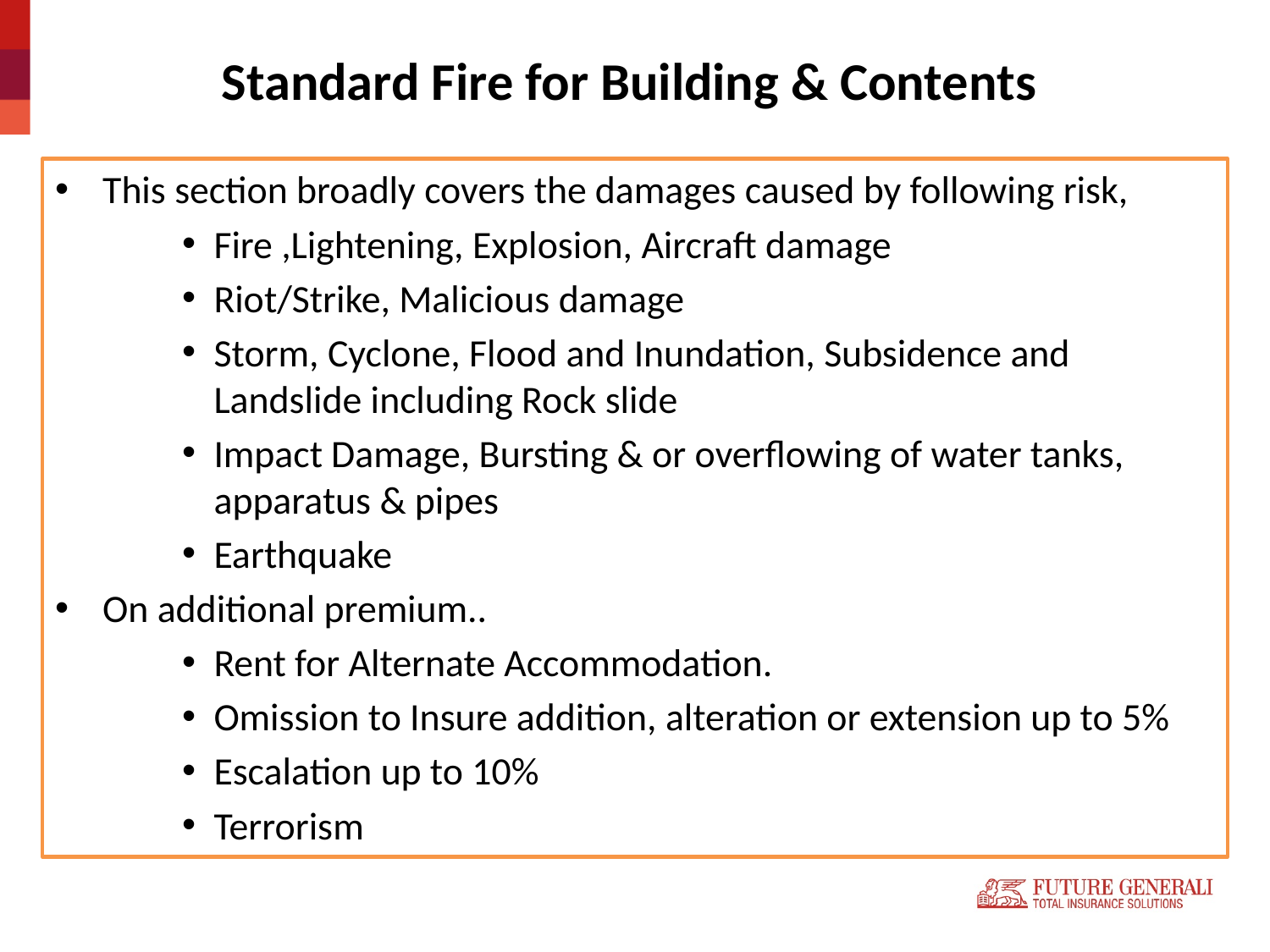

# Standard Fire for Building & Contents
This section broadly covers the damages caused by following risk,
Fire ,Lightening, Explosion, Aircraft damage
Riot/Strike, Malicious damage
Storm, Cyclone, Flood and Inundation, Subsidence and Landslide including Rock slide
Impact Damage, Bursting & or overflowing of water tanks, apparatus & pipes
Earthquake
On additional premium..
Rent for Alternate Accommodation.
Omission to Insure addition, alteration or extension up to 5%
Escalation up to 10%
Terrorism